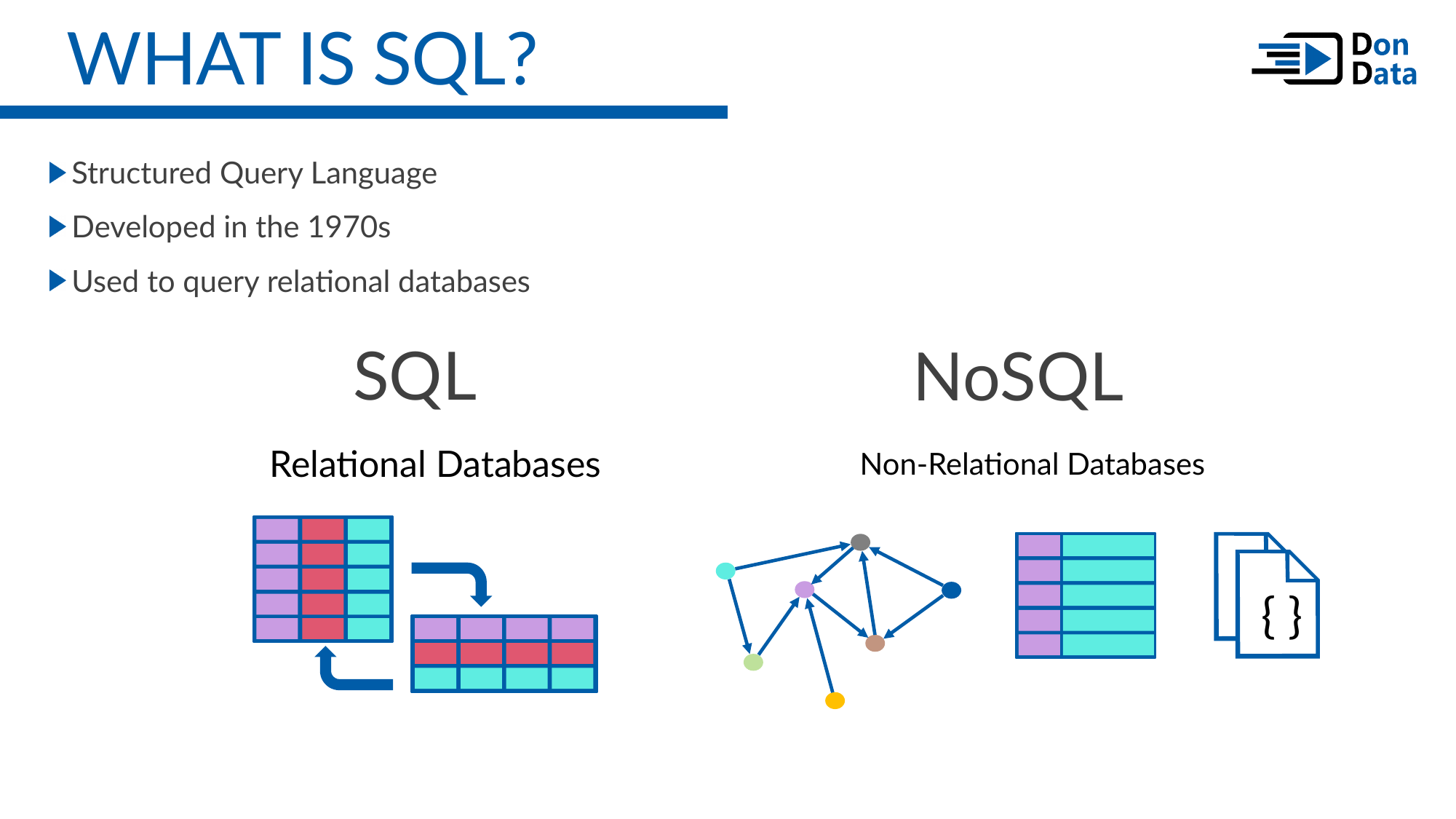

What is SQL?
Structured Query Language
Developed in the 1970s
Used to query relational databases
SQL
NoSQL
Relational Databases
Non-Relational Databases

{ }